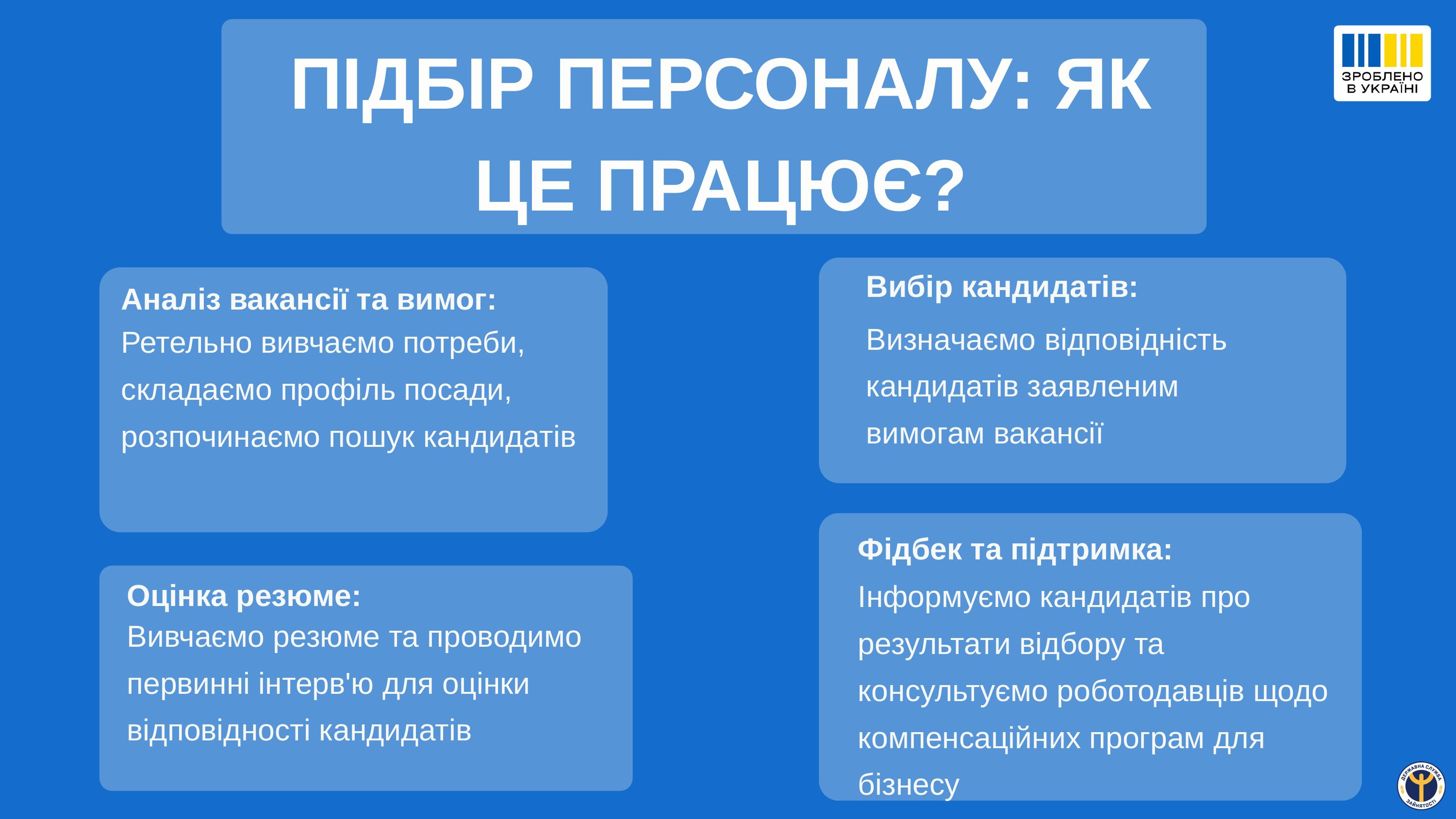

ПІДБІР ПЕРСОНАЛУ: ЯК ЦЕ ПРАЦЮЄ?

Вибір кандидатів:
Визначаємо відповідність кандидатів заявленим вимогам вакансії

Аналіз вакансії та вимог:
Ретельно вивчаємо потреби, складаємо профіль посади, розпочинаємо пошук кандидатів

Фідбек та підтримка:
Інформуємо кандидатів про результати відбору та консультуємо роботодавців щодо компенсаційних програм для бізнесу

Оцінка резюме:
Вивчаємо резюме та проводимо первинні інтерв'ю для оцінки відповідності кандидатів